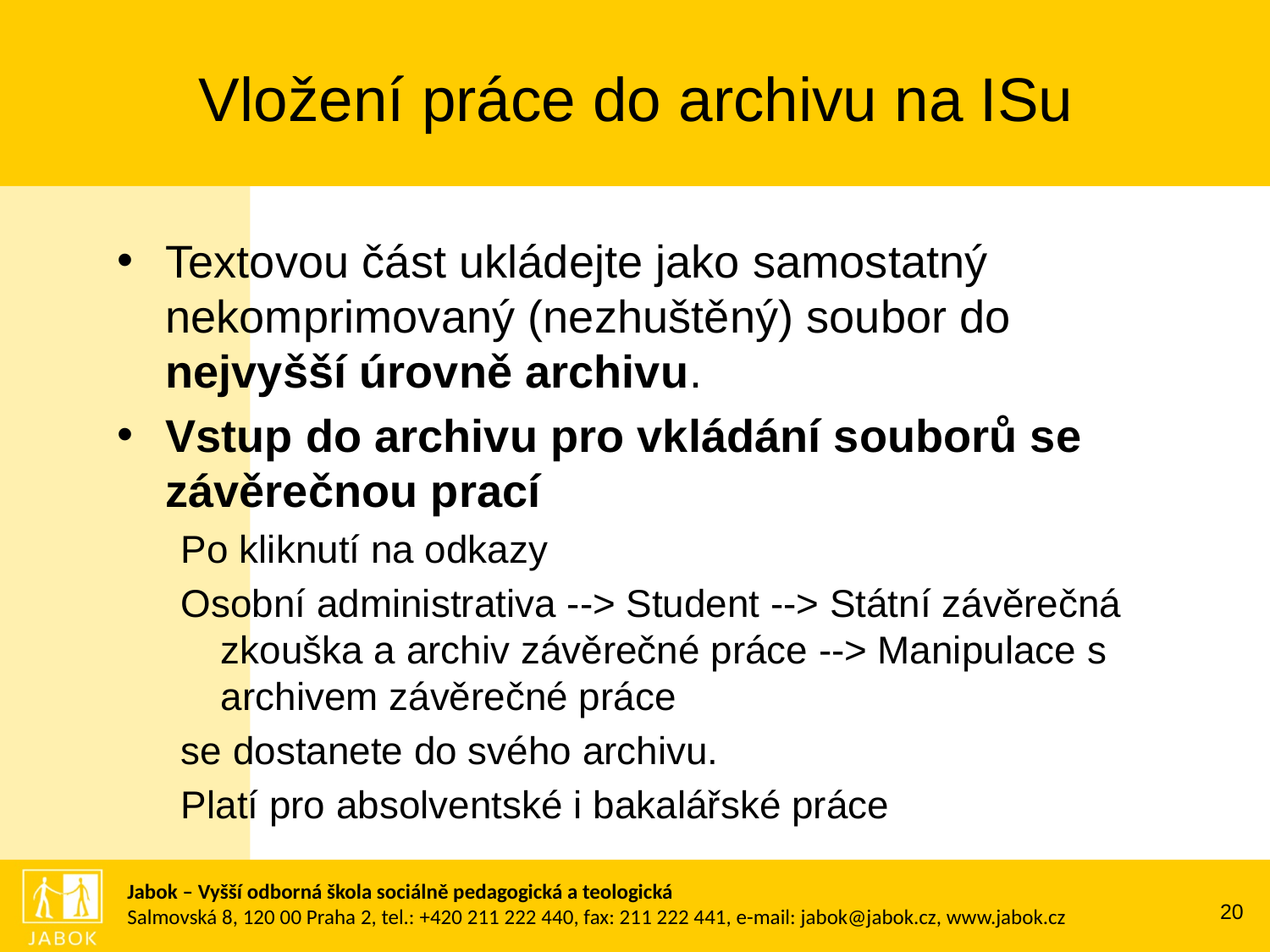

# Vložení práce do archivu na ISu
Textovou část ukládejte jako samostatný nekomprimovaný (nezhuštěný) soubor do nejvyšší úrovně archivu.
Vstup do archivu pro vkládání souborů se závěrečnou prací
Po kliknutí na odkazy
Osobní administrativa --> Student --> Státní závěrečná zkouška a archiv závěrečné práce --> Manipulace s archivem závěrečné práce
se dostanete do svého archivu.
Platí pro absolventské i bakalářské práce